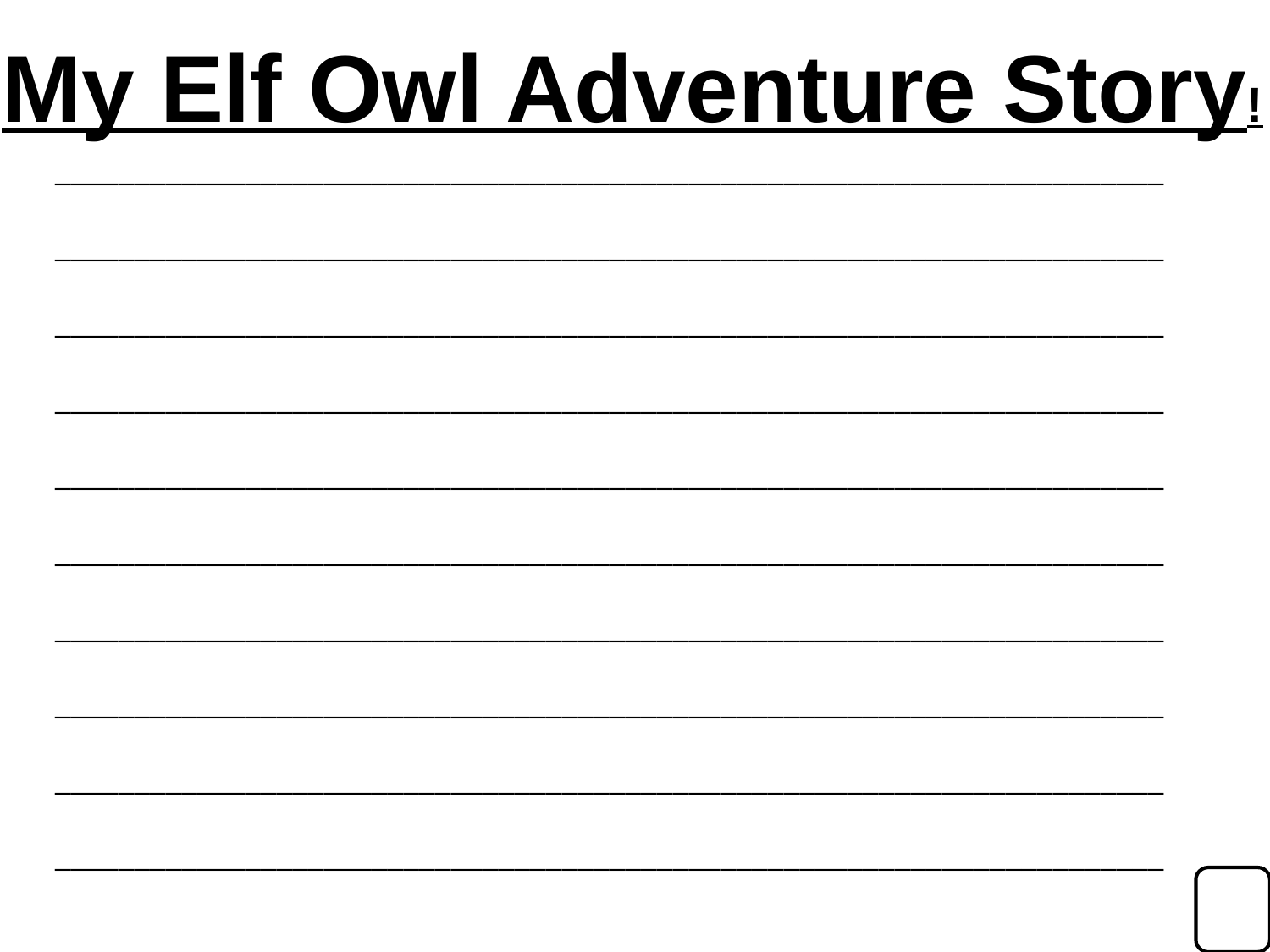

My Elf Owl Adventure Story!

______________________________________________________________________

______________________________________________________________________

______________________________________________________________________

______________________________________________________________________

______________________________________________________________________

______________________________________________________________________

______________________________________________________________________

______________________________________________________________________

______________________________________________________________________

______________________________________________________________________